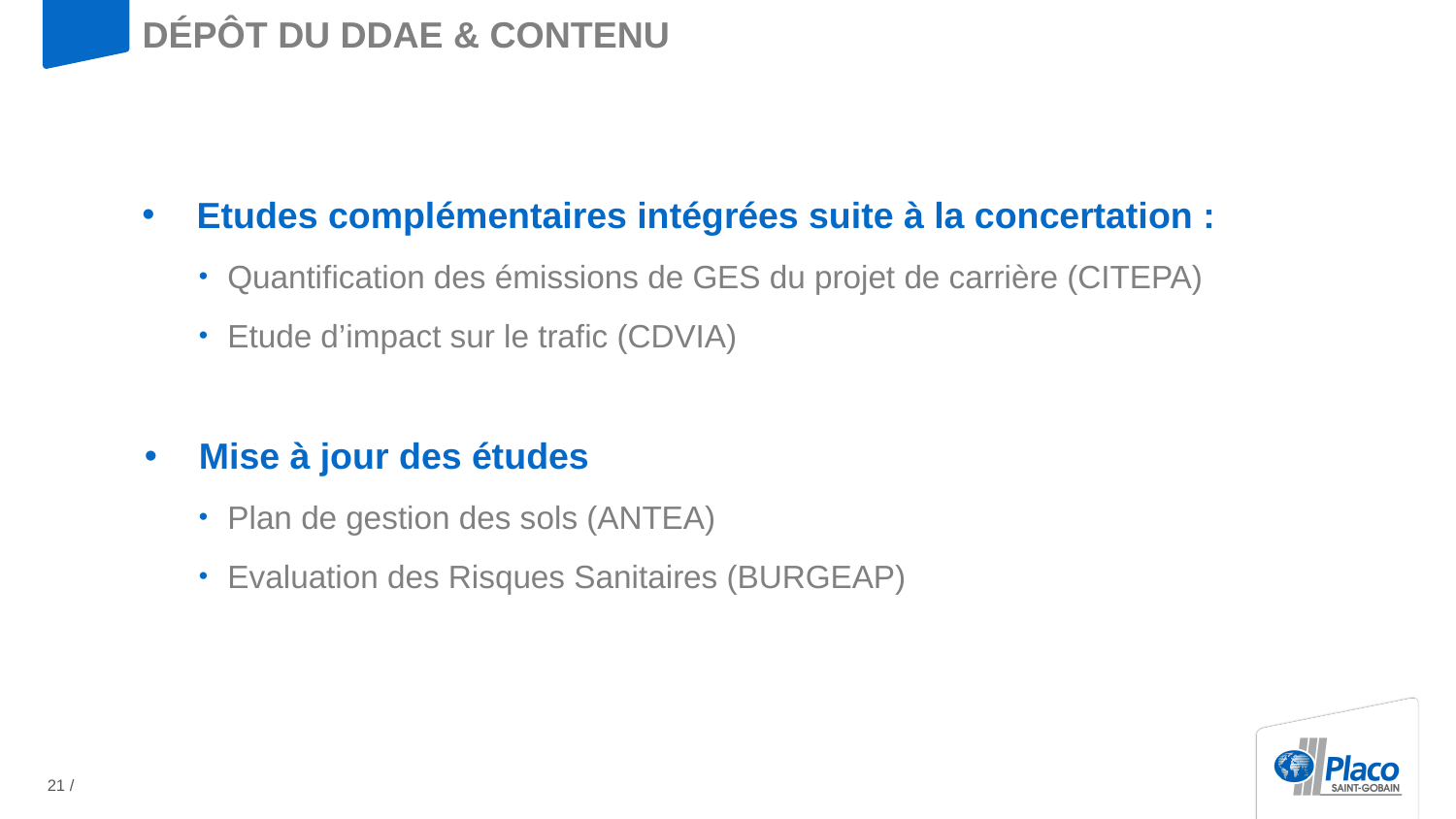

# Dépôt du ddae & contenu
Etudes complémentaires intégrées suite à la concertation :
Quantification des émissions de GES du projet de carrière (CITEPA)
Etude d’impact sur le trafic (CDVIA)

Mise à jour des études
Plan de gestion des sols (ANTEA)
Evaluation des Risques Sanitaires (BURGEAP)
21 /